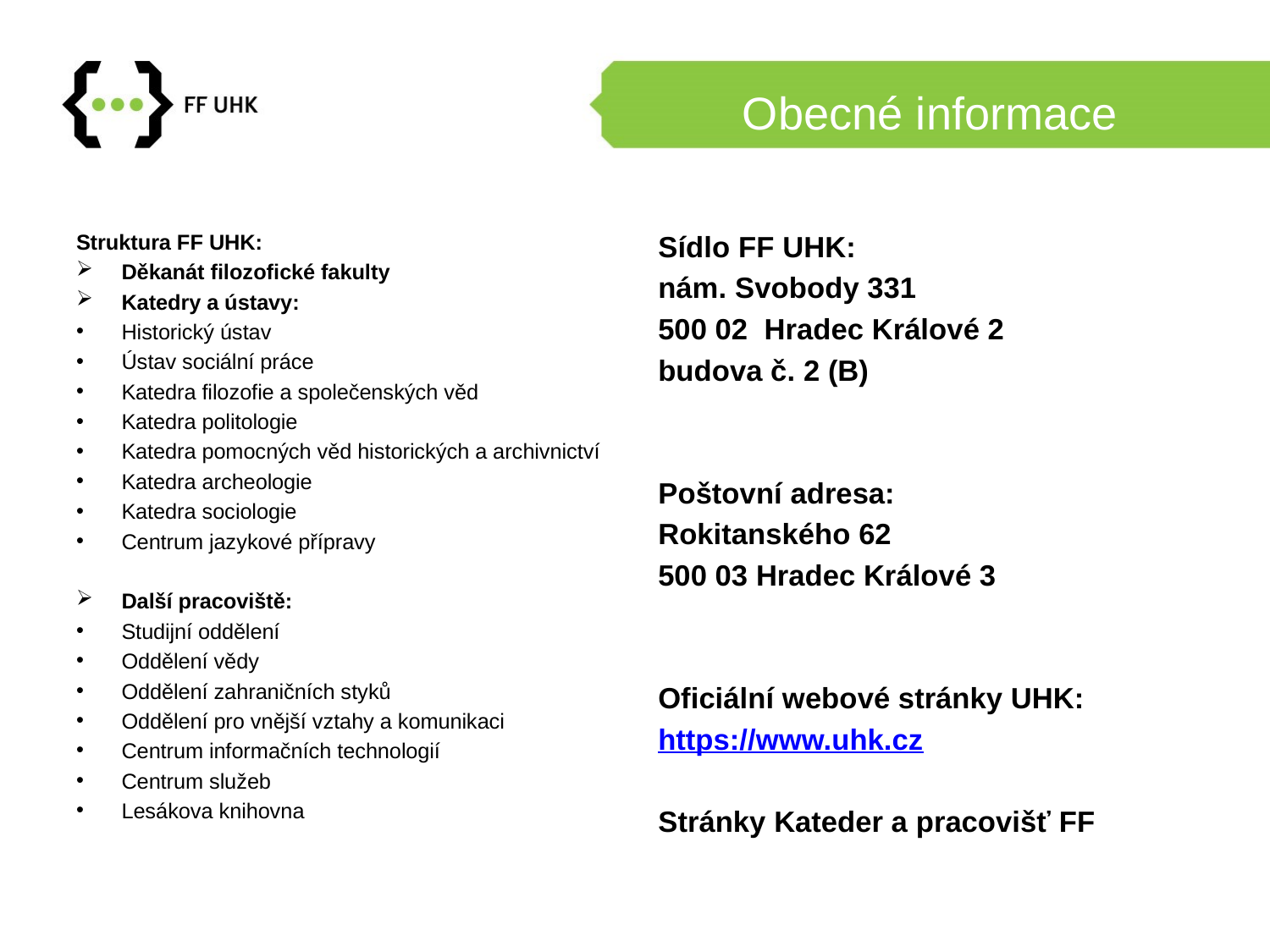

# Obecné informace
Struktura FF UHK:
Děkanát filozofické fakulty
Katedry a ústavy:
Historický ústav
Ústav sociální práce
Katedra filozofie a společenských věd
Katedra politologie
Katedra pomocných věd historických a archivnictví
Katedra archeologie
Katedra sociologie
Centrum jazykové přípravy

Další pracoviště:
Studijní oddělení
Oddělení vědy
Oddělení zahraničních styků
Oddělení pro vnější vztahy a komunikaci
Centrum informačních technologií
Centrum služeb
Lesákova knihovna
Sídlo FF UHK:
nám. Svobody 331
500 02  Hradec Králové 2
budova č. 2 (B)

Poštovní adresa:
Rokitanského 62
500 03 Hradec Králové 3

Oficiální webové stránky UHK:
https://www.uhk.cz

Stránky Kateder a pracovišť FF